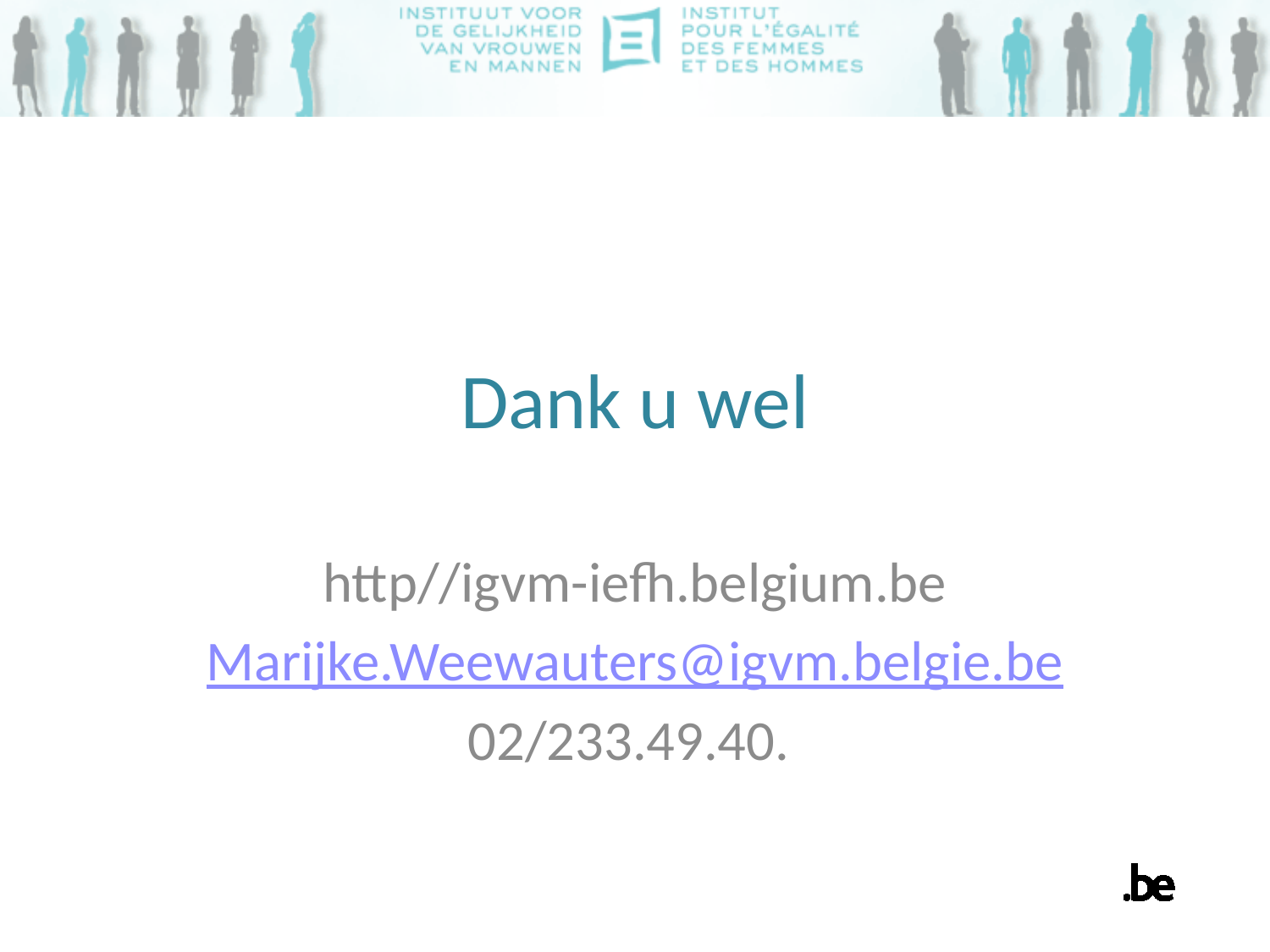

# Dank u wel
http//igvm-iefh.belgium.be
Marijke.Weewauters@igvm.belgie.be
02/233.49.40.